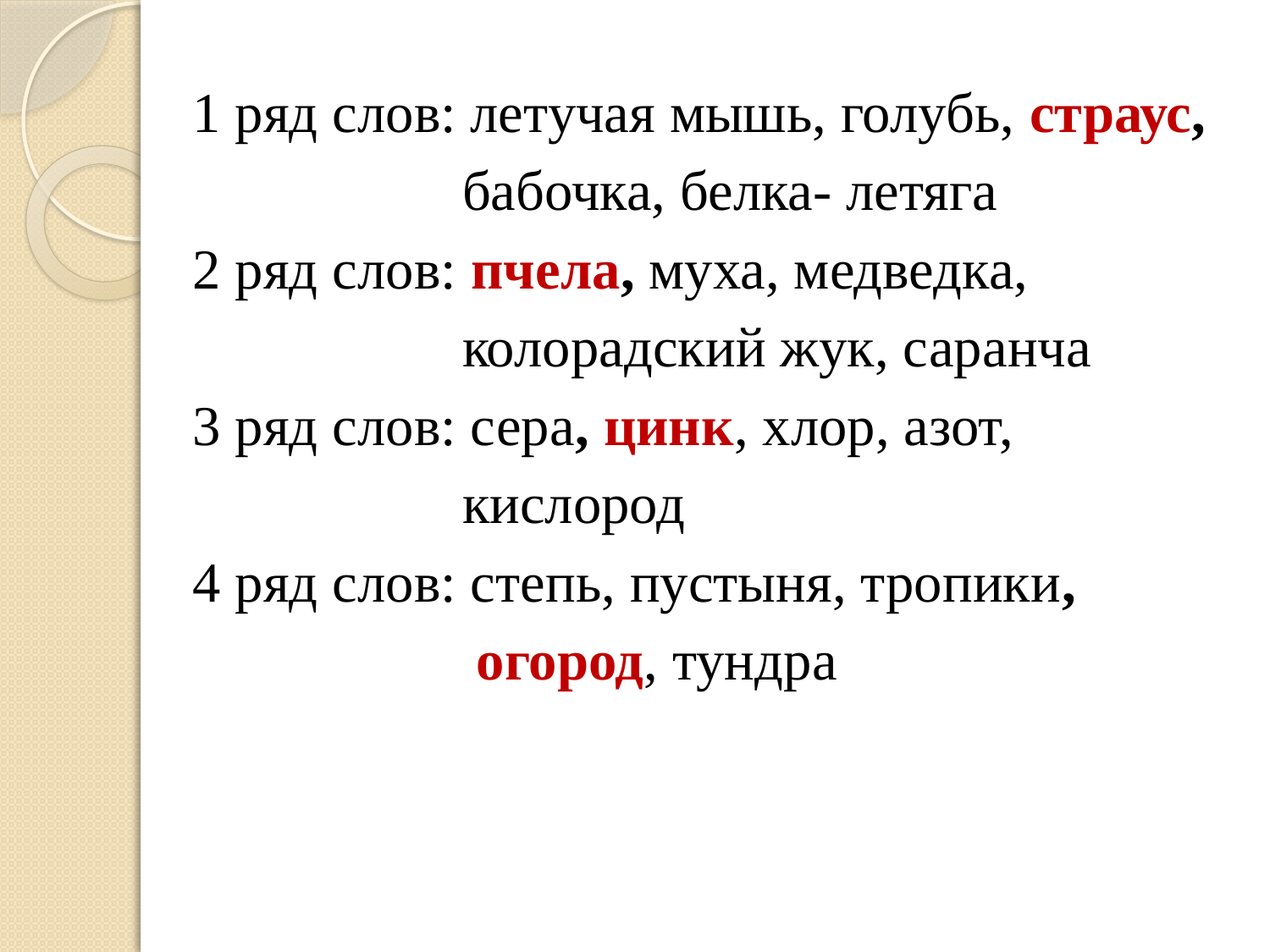

1 ряд слов: летучая мышь, голубь, страус,
                   бабочка, белка- летяга
2 ряд слов: пчела, муха, медведка,
                   колорадский жук, саранча
3 ряд слов: сера, цинк, хлор, азот,
                   кислород
4 ряд слов: степь, пустыня, тропики,
                    огород, тундра